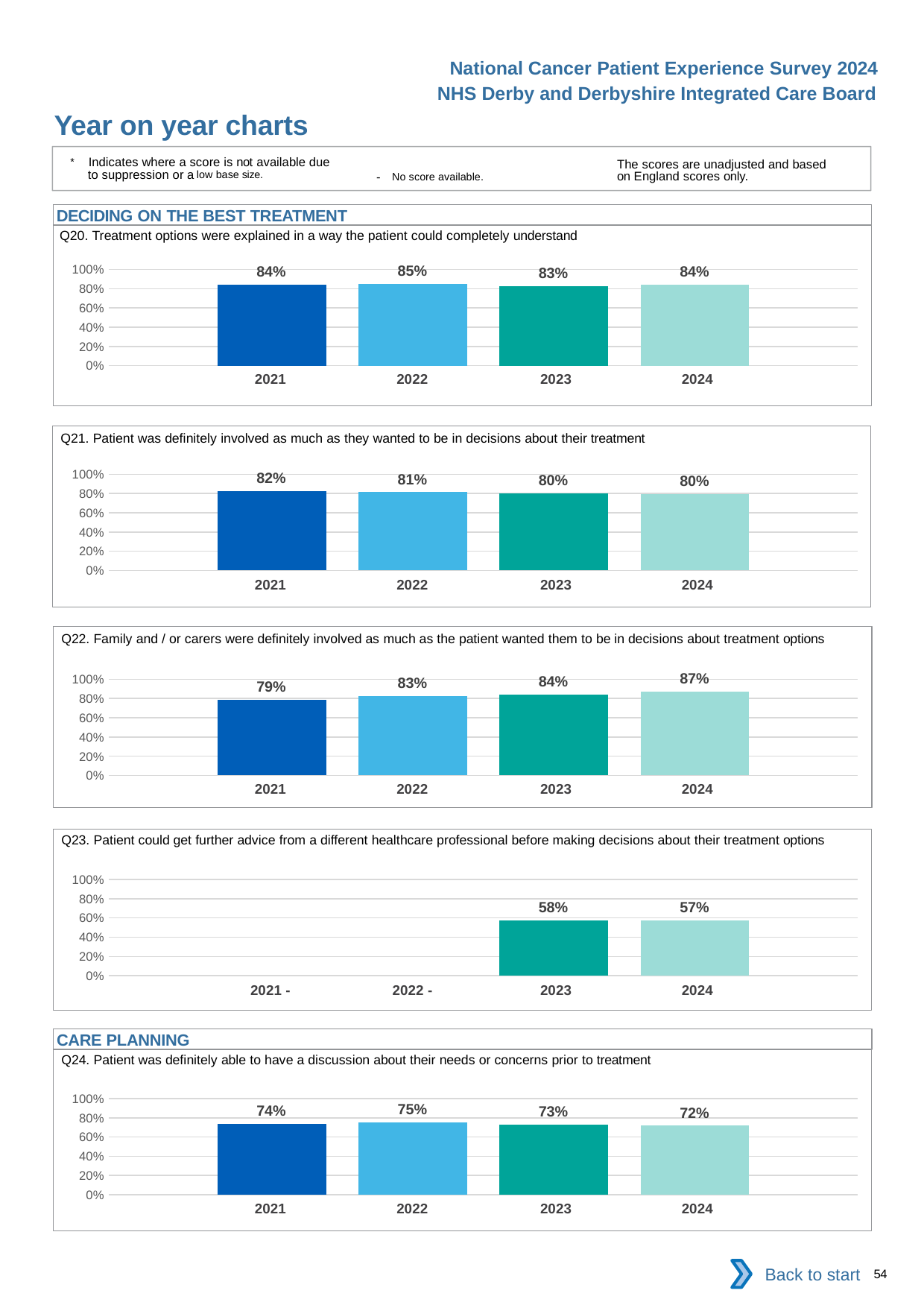

National Cancer Patient Experience Survey 2024
NHS Derby and Derbyshire Integrated Care Board
Year on year charts

*  Indicates where a score is not available due to suppression or a low base size.
The scores are unadjusted and based on England scores only.
- No score available.
DECIDING ON THE BEST TREATMENT
Q20. Treatment options were explained in a way the patient could completely understand

### Chart

| Category | 2021 | 2022 | 2023 | 2024 |
|---|---|---|---|---|
| Category 1 | 0.8380952 | 0.8476528 | 0.8254756 | 0.8431856 |
| 2021 | 2022 | 2023 | 2024 |
| --- | --- | --- | --- |
Q21. Patient was definitely involved as much as they wanted to be in decisions about their treatment

### Chart

| Category | 2021 | 2022 | 2023 | 2024 |
|---|---|---|---|---|
| Category 1 | 0.8222425 | 0.8134012 | 0.7977618 | 0.7970102 |
| 2021 | 2022 | 2023 | 2024 |
| --- | --- | --- | --- |
Q22. Family and / or carers were definitely involved as much as the patient wanted them to be in decisions about treatment options

### Chart

| Category | 2021 | 2022 | 2023 | 2024 |
|---|---|---|---|---|
| Category 1 | 0.785169 | 0.8267565 | 0.8421053 | 0.8695652 |
| 2021 | 2022 | 2023 | 2024 |
| --- | --- | --- | --- |
Q23. Patient could get further advice from a different healthcare professional before making decisions about their treatment options

### Chart

| Category | 2021 | 2022 | 2023 | 2024 |
|---|---|---|---|---|
| Category 1 | None | None | 0.5768072 | 0.5737463 |
| 2021 - | 2022 - | 2023 | 2024 |
| --- | --- | --- | --- |
CARE PLANNING
Q24. Patient was definitely able to have a discussion about their needs or concerns prior to treatment

### Chart

| Category | 2021 | 2022 | 2023 | 2024 |
|---|---|---|---|---|
| Category 1 | 0.736 | 0.749543 | 0.7297762 | 0.716965 |
| 2021 | 2022 | 2023 | 2024 |
| --- | --- | --- | --- |
Back to start

54